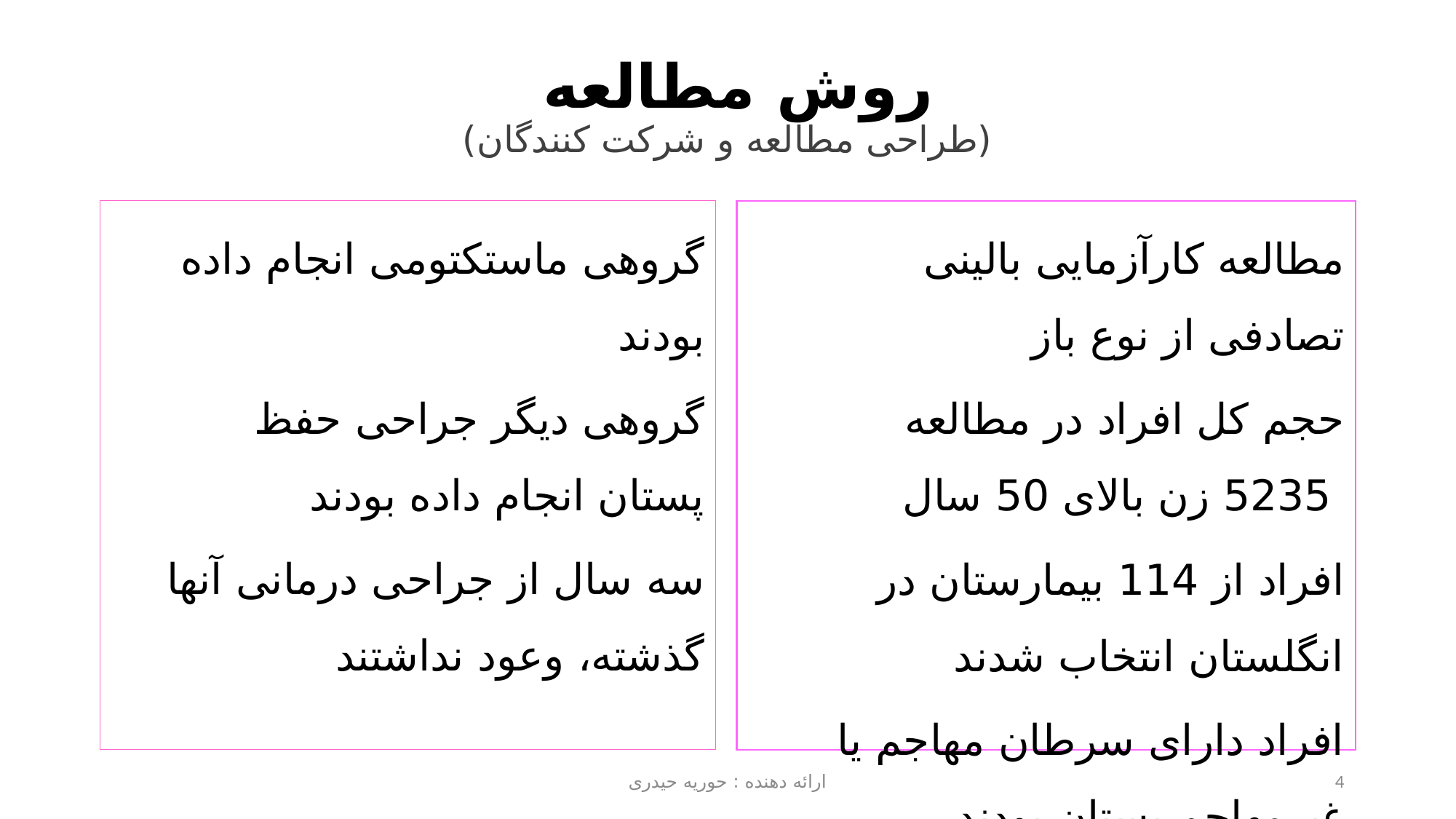

# روش مطالعه (طراحی مطالعه و شرکت کنندگان)
گروهی ماستکتومی انجام داده بودند
گروهی دیگر جراحی حفظ پستان انجام داده بودند
سه سال از جراحی درمانی آنها گذشته، وعود نداشتند

مطالعه کارآزمایی بالینی تصادفی از نوع باز
حجم کل افراد در مطالعه 5235 زن بالای 50 سال
افراد از 114 بیمارستان در انگلستان انتخاب شدند
افراد دارای سرطان مهاجم یا غیرمهاجم پستان بودند

ارائه دهنده : حوریه حیدری
4